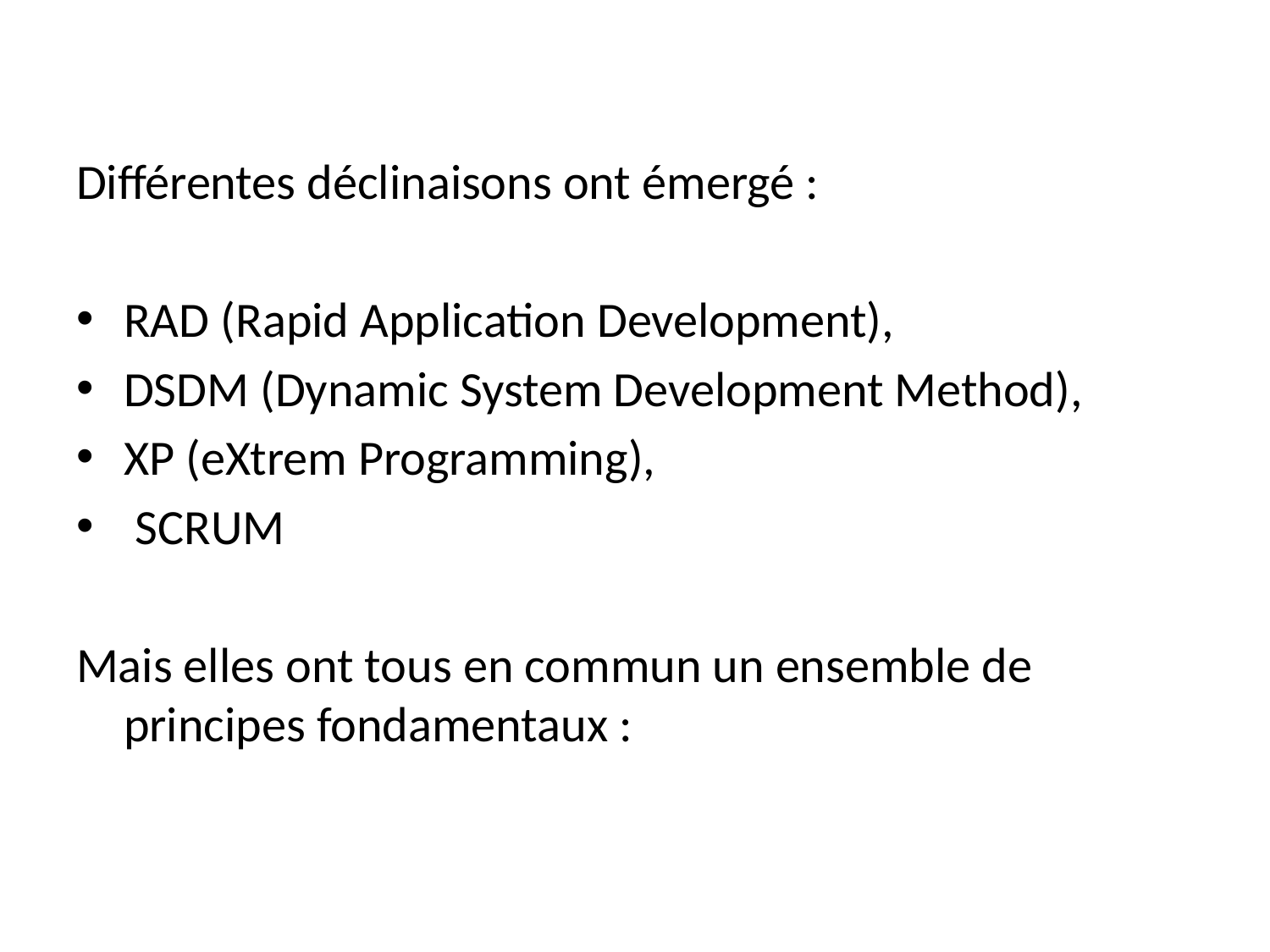

Différentes déclinaisons ont émergé :

RAD (Rapid Application Development),
DSDM (Dynamic System Development Method),
XP (eXtrem Programming),
 SCRUM

Mais elles ont tous en commun un ensemble de principes fondamentaux :